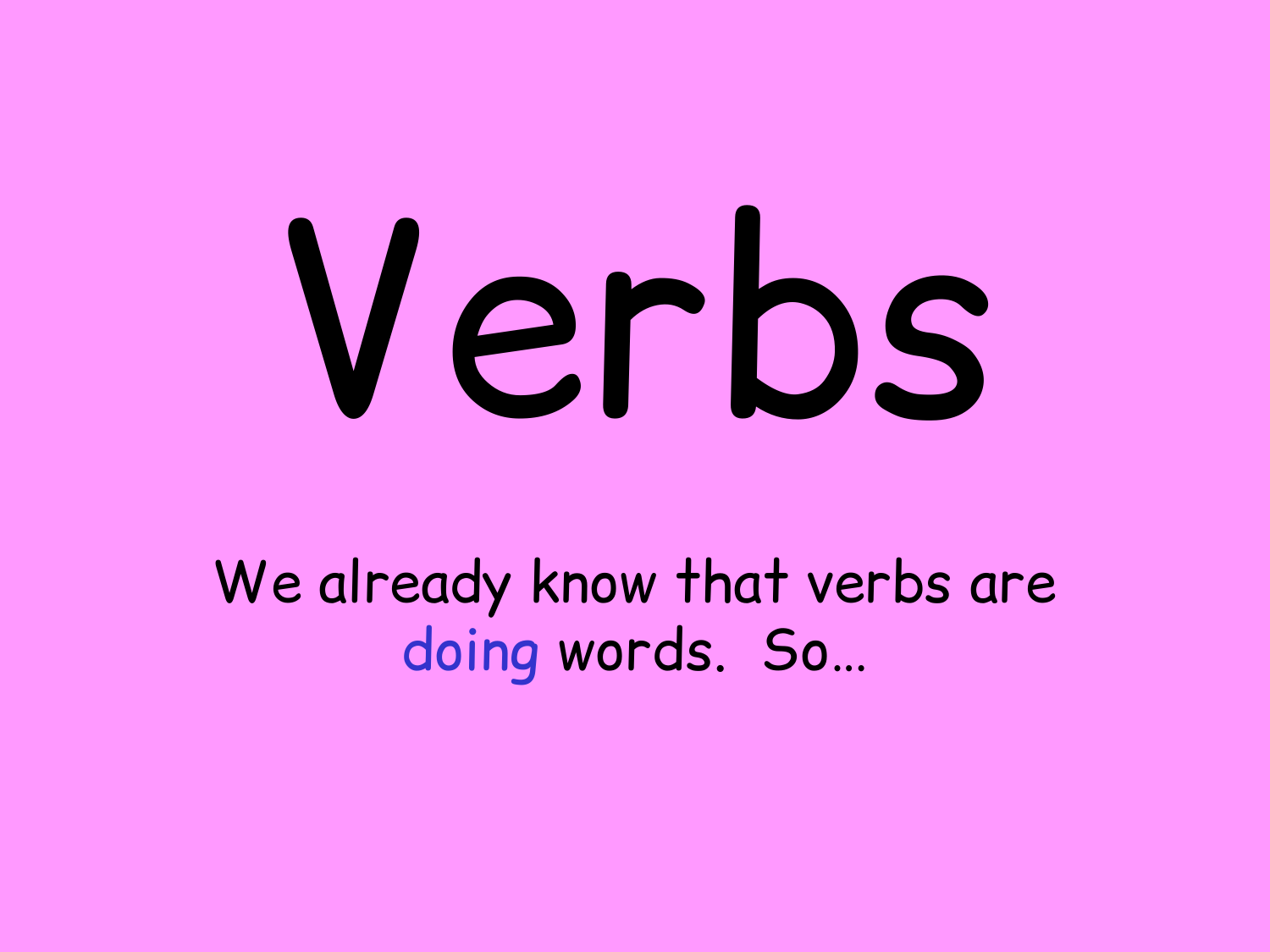

# Verbs
We already know that verbs are doing words.  So…